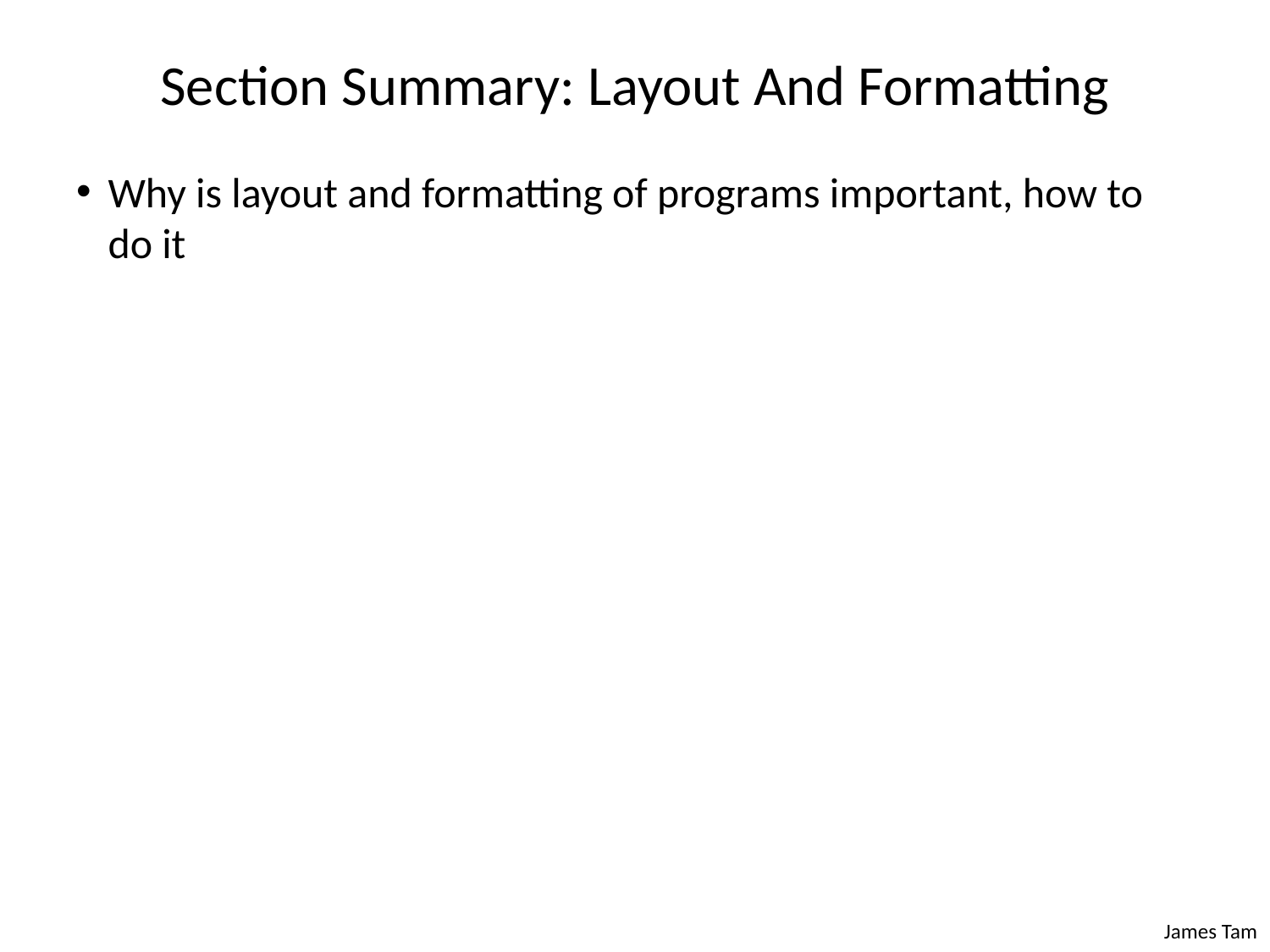

# Section Summary: Layout And Formatting
Why is layout and formatting of programs important, how to do it